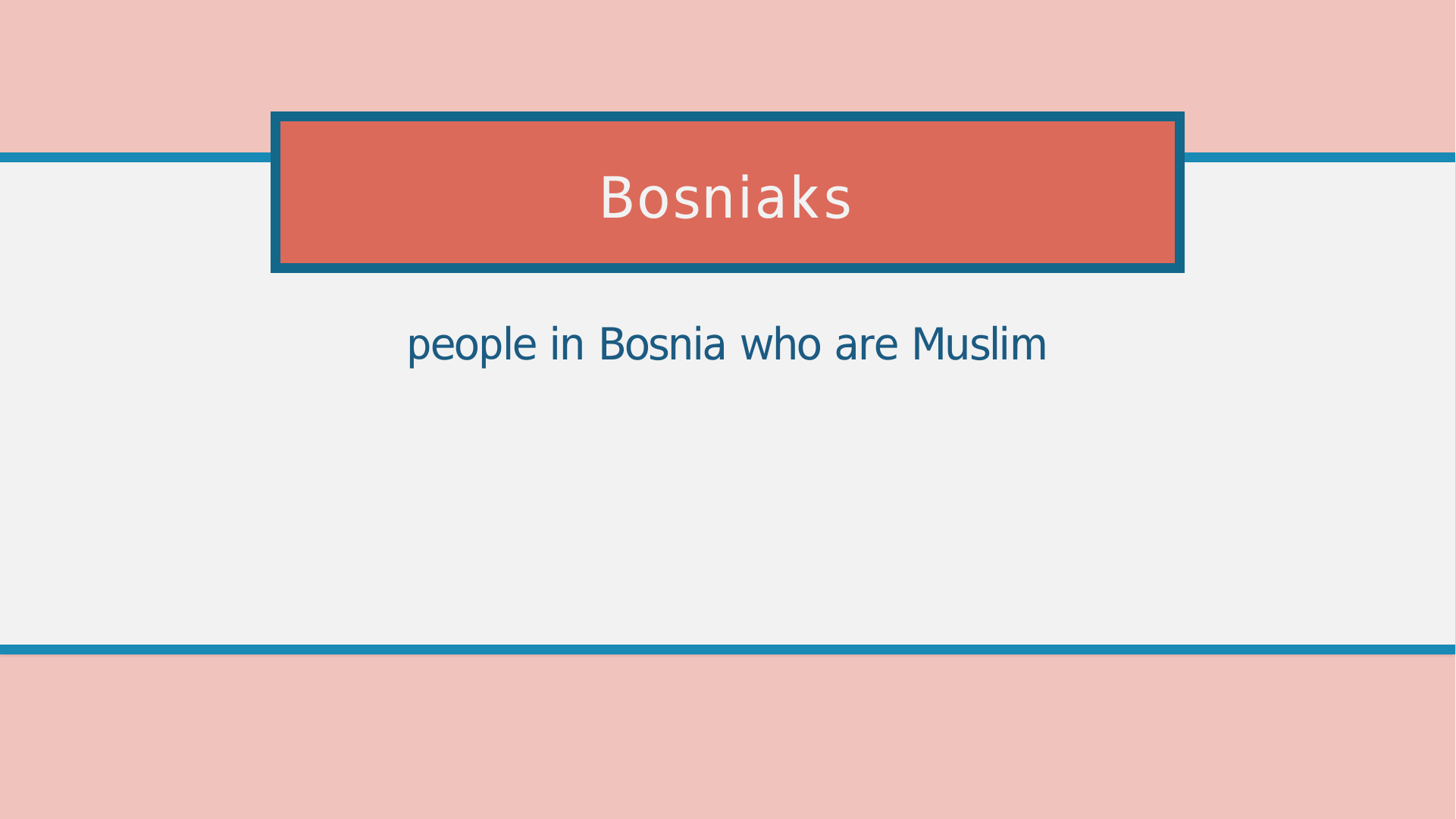

# Bosniaks
people in Bosnia who are Muslim